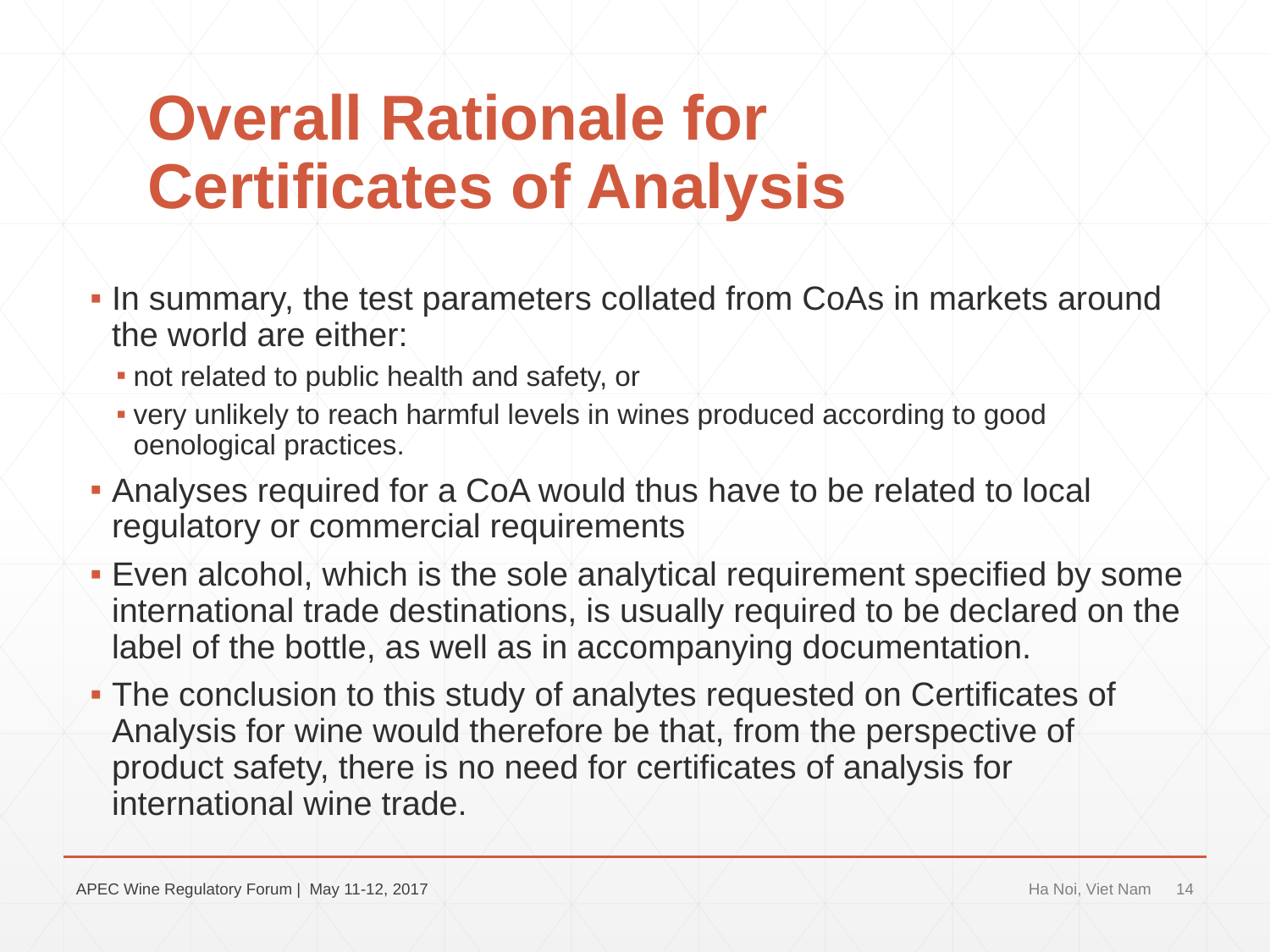

# Overall Rationale for Certificates of Analysis
In summary, the test parameters collated from CoAs in markets around the world are either:
not related to public health and safety, or
very unlikely to reach harmful levels in wines produced according to good oenological practices.
Analyses required for a CoA would thus have to be related to local regulatory or commercial requirements
Even alcohol, which is the sole analytical requirement specified by some international trade destinations, is usually required to be declared on the label of the bottle, as well as in accompanying documentation.
The conclusion to this study of analytes requested on Certificates of Analysis for wine would therefore be that, from the perspective of product safety, there is no need for certificates of analysis for international wine trade.
APEC Wine Regulatory Forum |  May 11-12, 2017
Ha Noi, Viet Nam
14